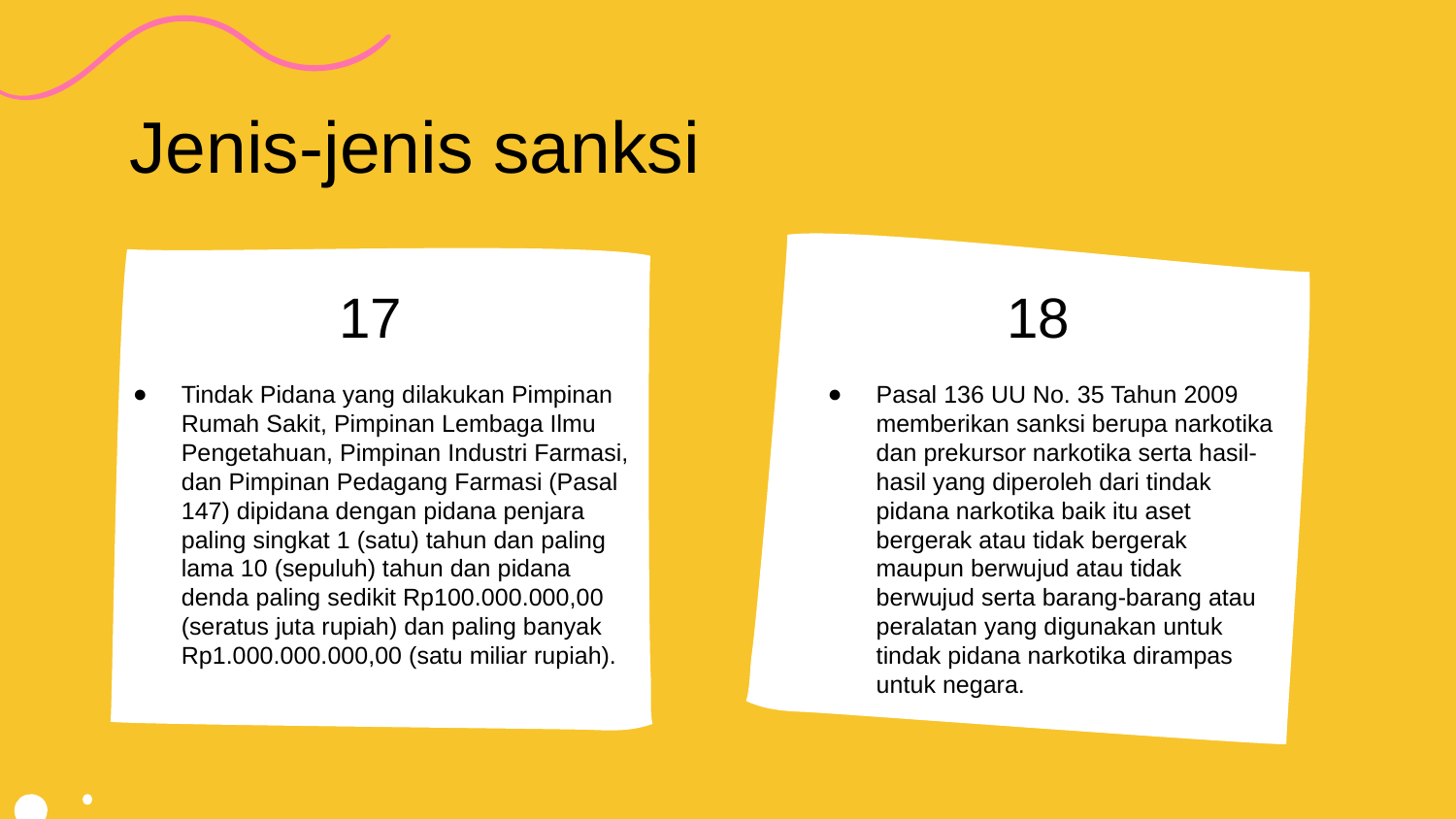

# Jenis-jenis sanksi

17
18
Tindak Pidana yang dilakukan Pimpinan Rumah Sakit, Pimpinan Lembaga Ilmu Pengetahuan, Pimpinan Industri Farmasi, dan Pimpinan Pedagang Farmasi (Pasal 147) dipidana dengan pidana penjara paling singkat 1 (satu) tahun dan paling lama 10 (sepuluh) tahun dan pidana denda paling sedikit Rp100.000.000,00 (seratus juta rupiah) dan paling banyak Rp1.000.000.000,00 (satu miliar rupiah).
Pasal 136 UU No. 35 Tahun 2009 memberikan sanksi berupa narkotika dan prekursor narkotika serta hasil-hasil yang diperoleh dari tindak pidana narkotika baik itu aset bergerak atau tidak bergerak maupun berwujud atau tidak berwujud serta barang-barang atau peralatan yang digunakan untuk tindak pidana narkotika dirampas untuk negara.